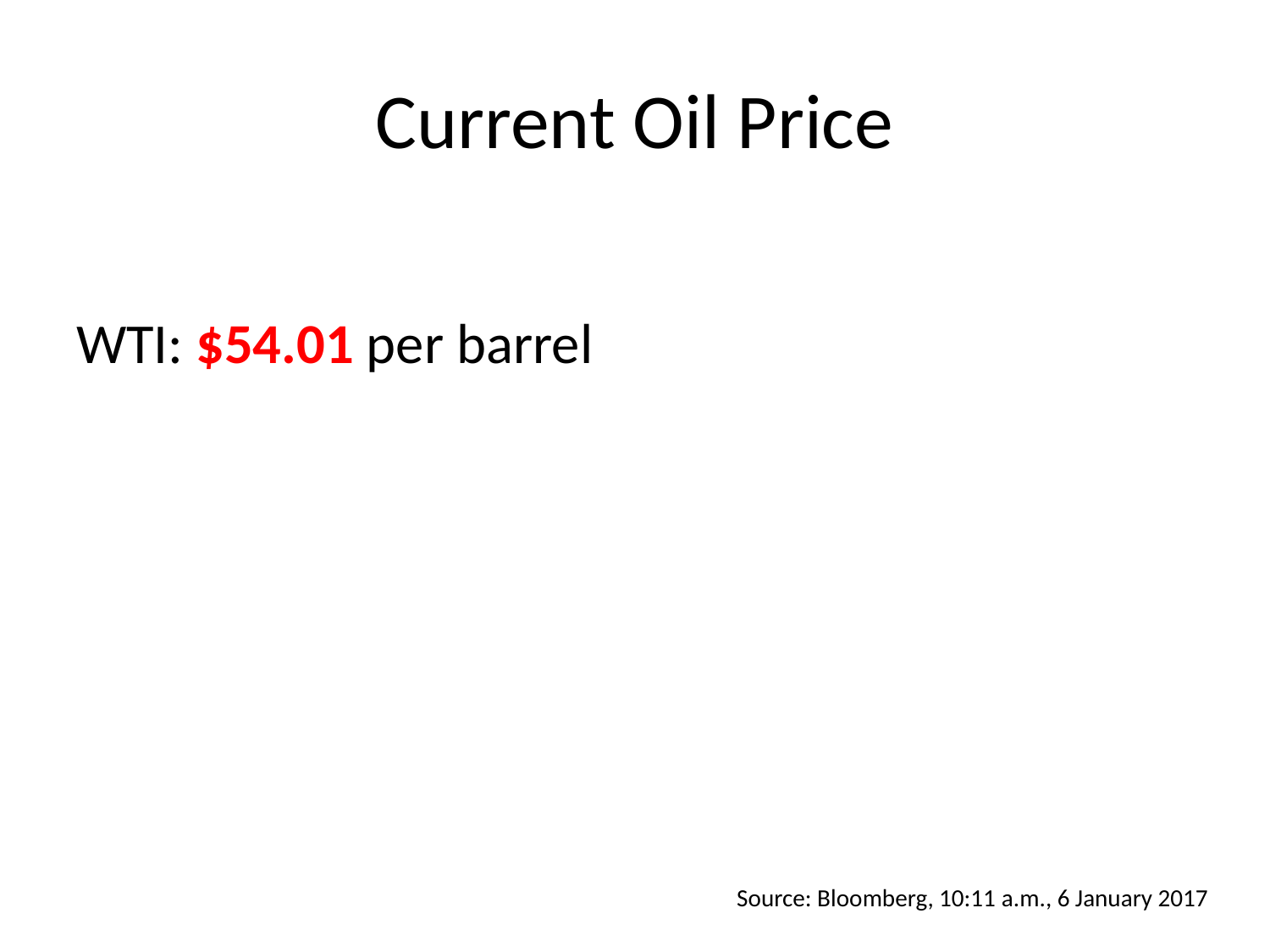

# Current Oil Price

WTI: $54.01 per barrel
Source: Bloomberg, 10:11 a.m., 6 January 2017